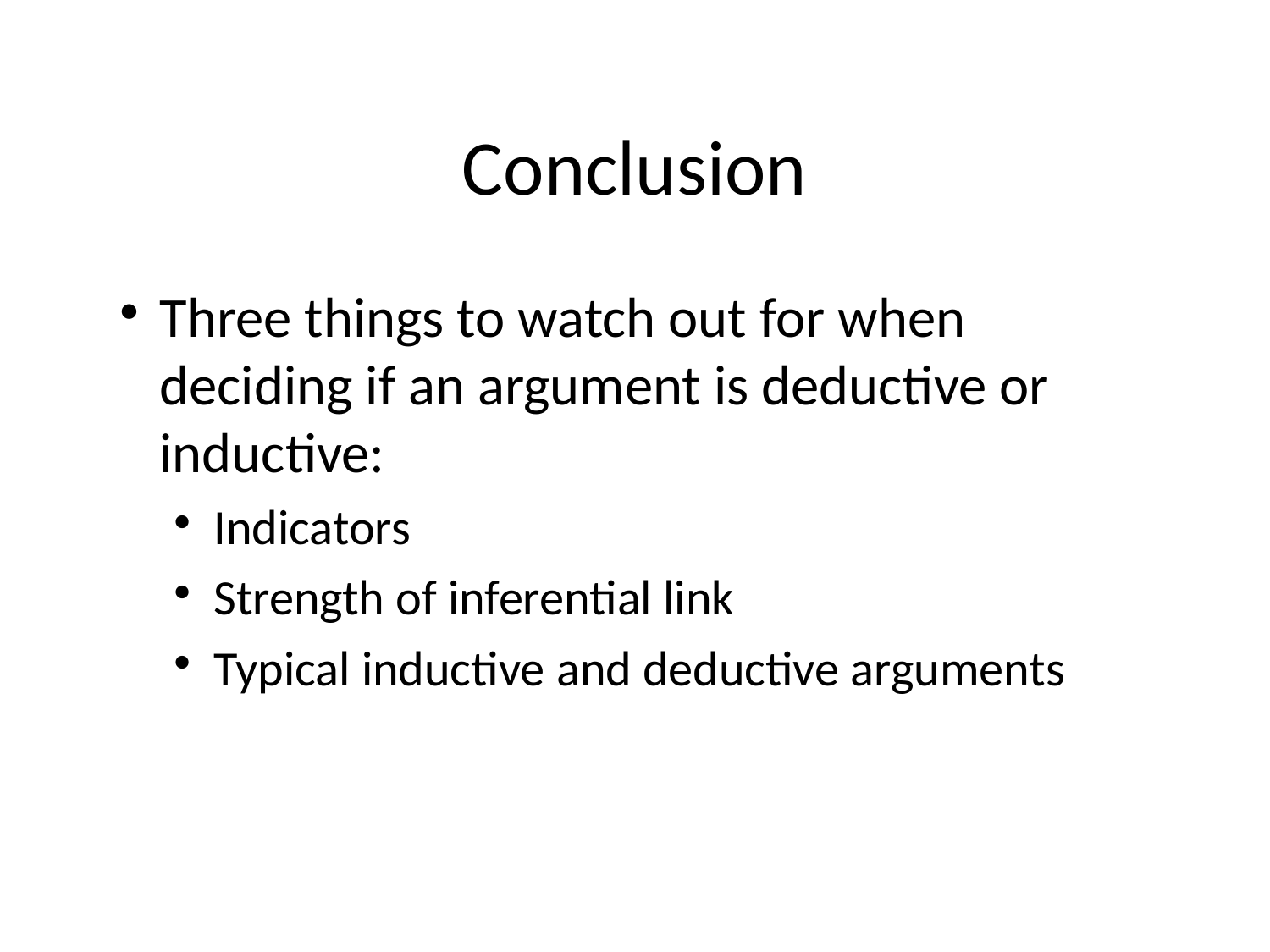

# Conclusion
Three things to watch out for when deciding if an argument is deductive or inductive:
Indicators
Strength of inferential link
Typical inductive and deductive arguments